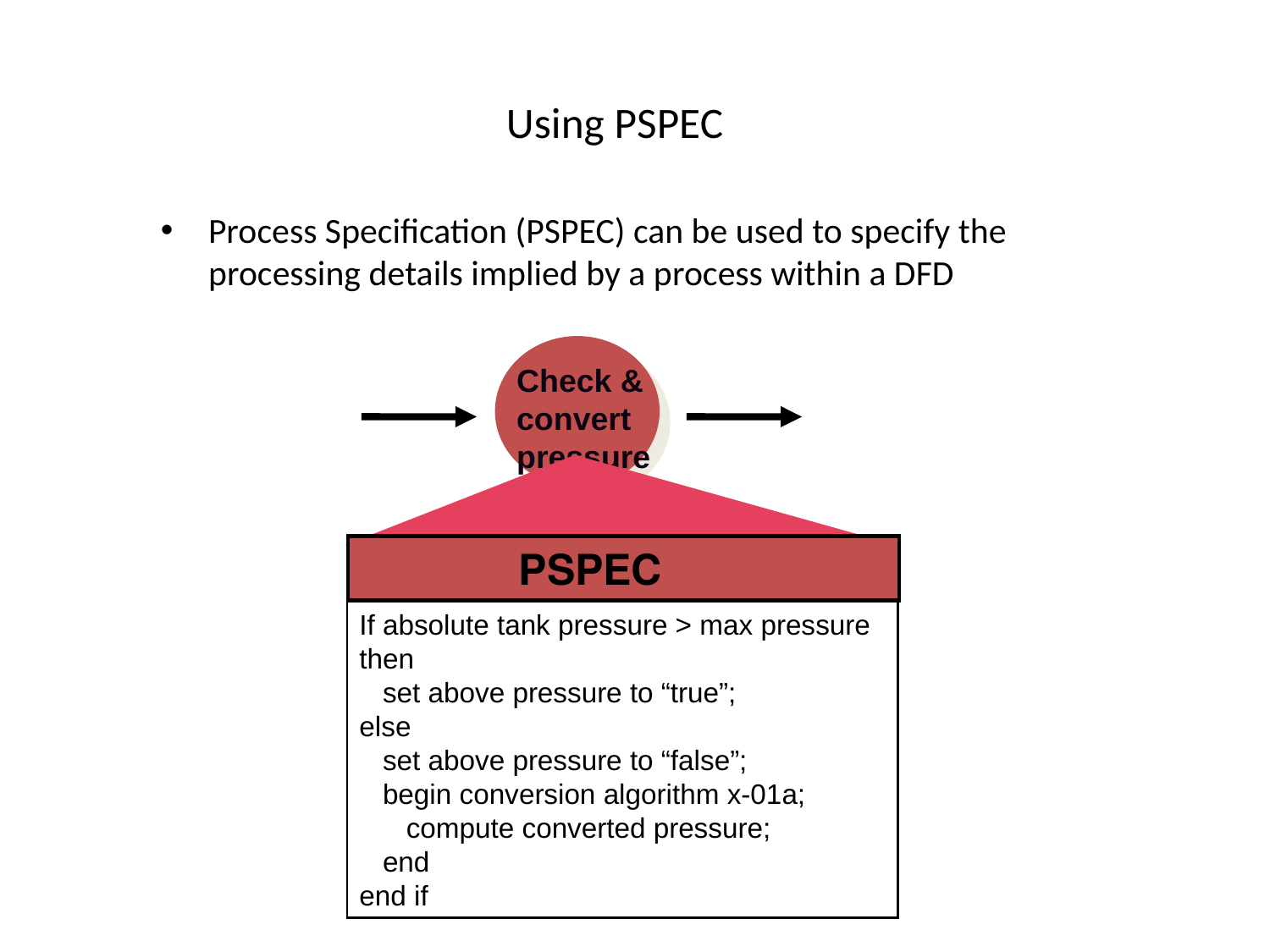

# Using PSPEC
Process Specification (PSPEC) can be used to specify the processing details implied by a process within a DFD

Check &
convert
pressure

PSPEC
If absolute tank pressure > max pressure
then
   set above pressure to “true”;
else
   set above pressure to “false”;
   begin conversion algorithm x-01a;
      compute converted pressure;
   end
end if